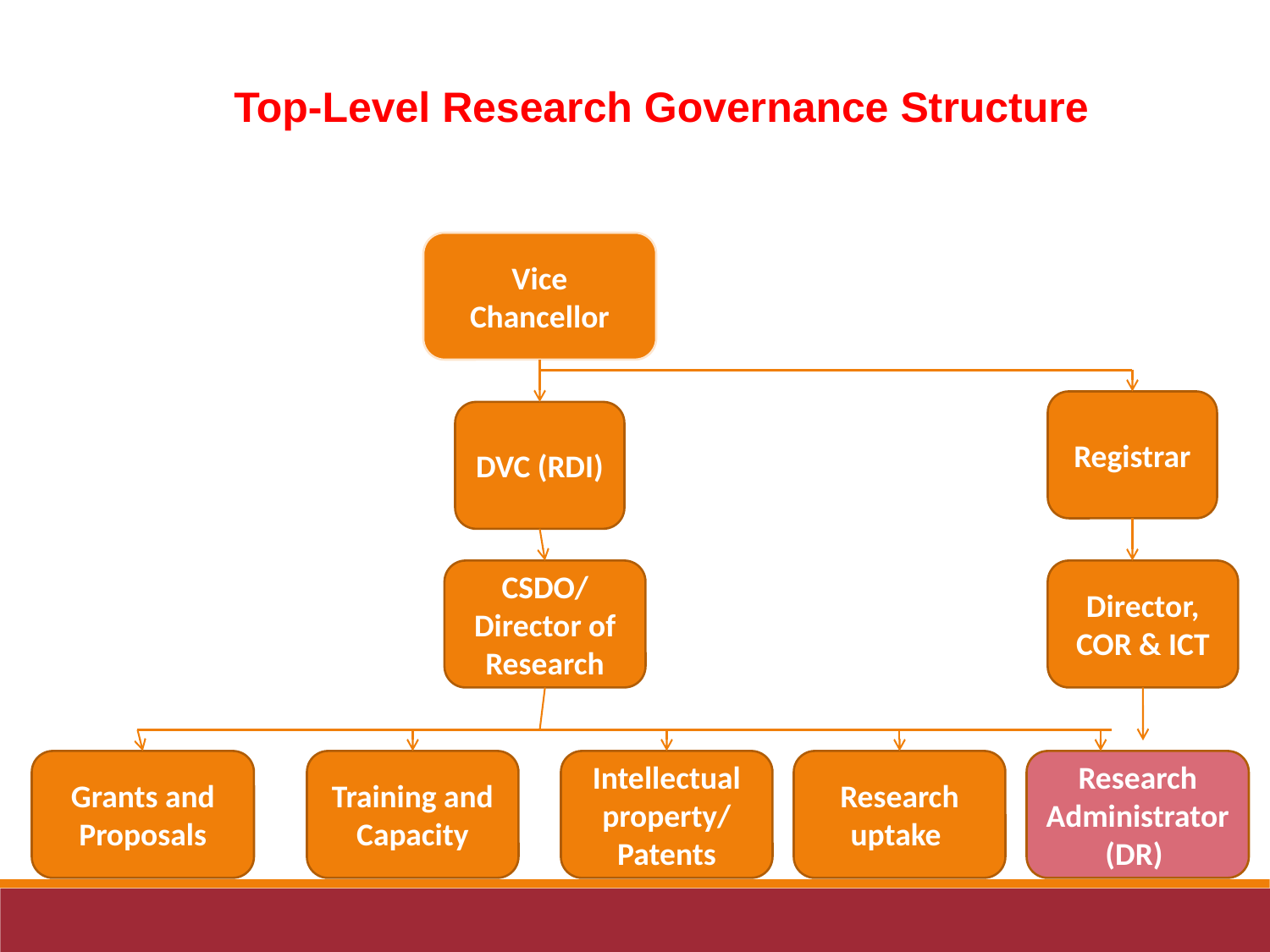

Top-Level Research Governance Structure

Vice Chancellor
Registrar
DVC (RDI)
CSDO/
Director of Research
Director, COR & ICT
Grants and Proposals
Training and Capacity
Intellectual property/ Patents
Research uptake
Research Administrator (DR)